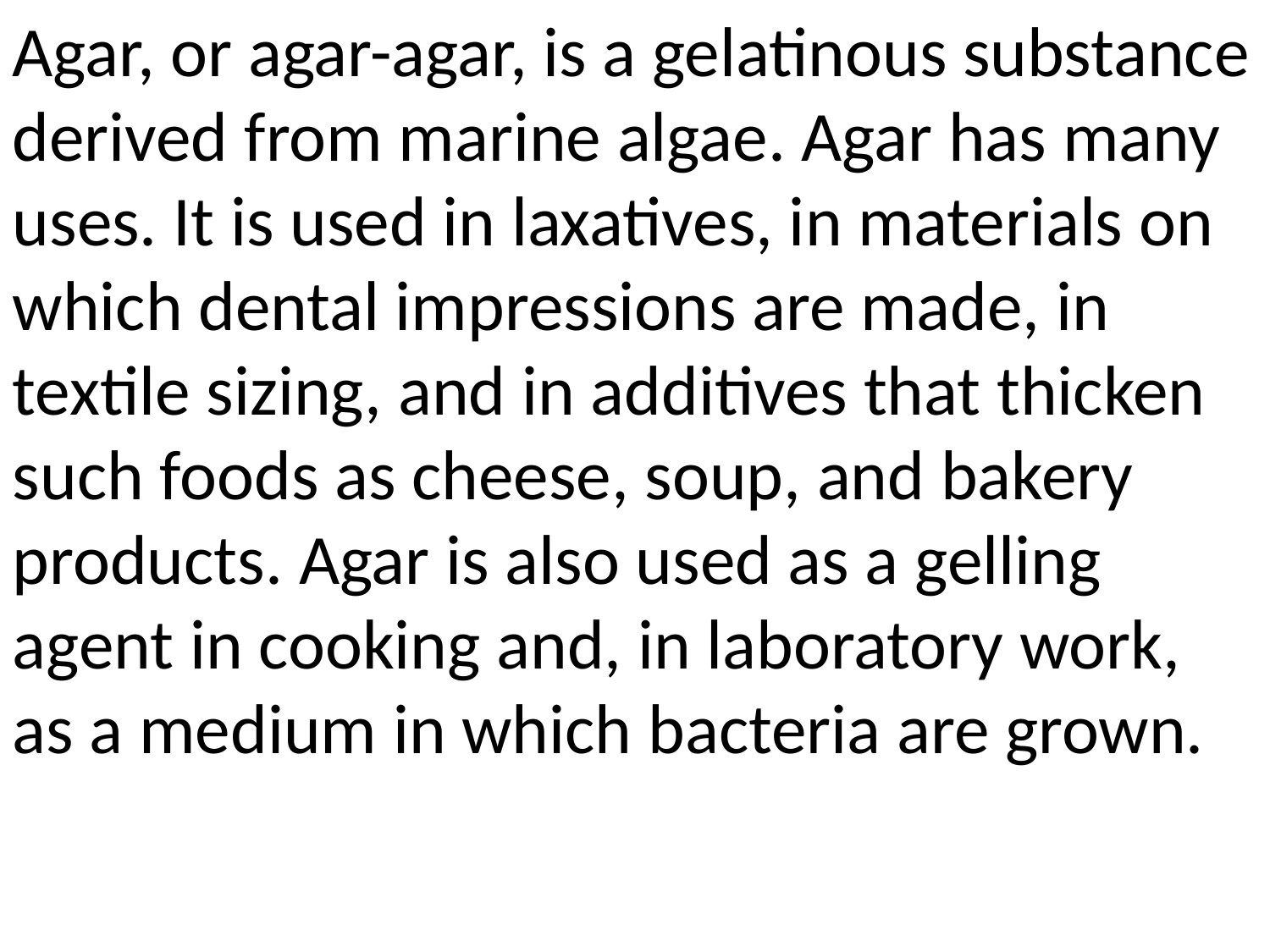

Agar, or agar-agar, is a gelatinous substance derived from marine algae. Agar has many uses. It is used in laxatives, in materials on which dental impressions are made, in textile sizing, and in additives that thicken such foods as cheese, soup, and bakery products. Agar is also used as a gelling agent in cooking and, in laboratory work, as a medium in which bacteria are grown.